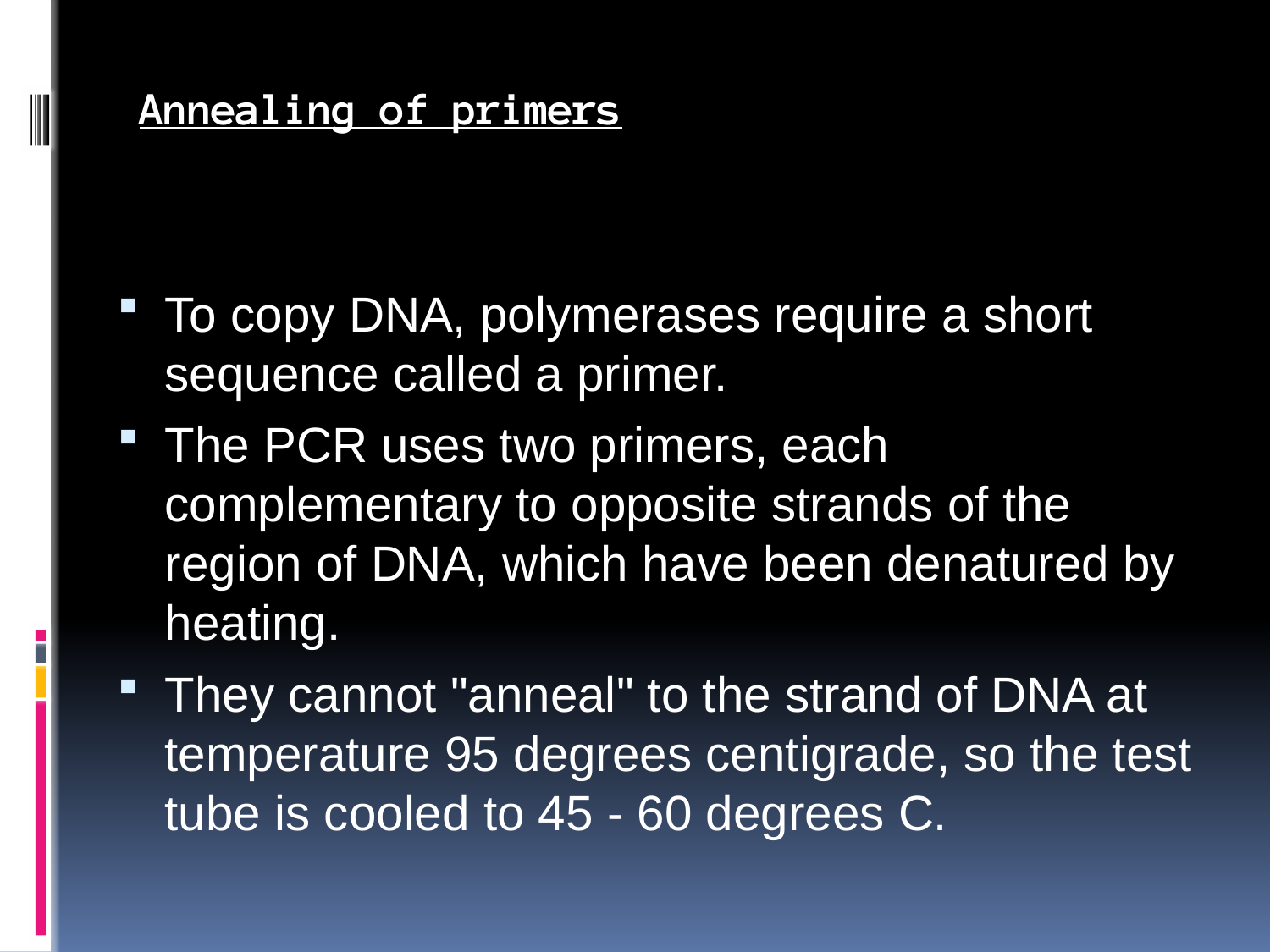

# Annealing of primers
To copy DNA, polymerases require a short sequence called a primer.
The PCR uses two primers, each complementary to opposite strands of the region of DNA, which have been denatured by heating.
They cannot "anneal" to the strand of DNA at temperature 95 degrees centigrade, so the test tube is cooled to 45 - 60 degrees C.